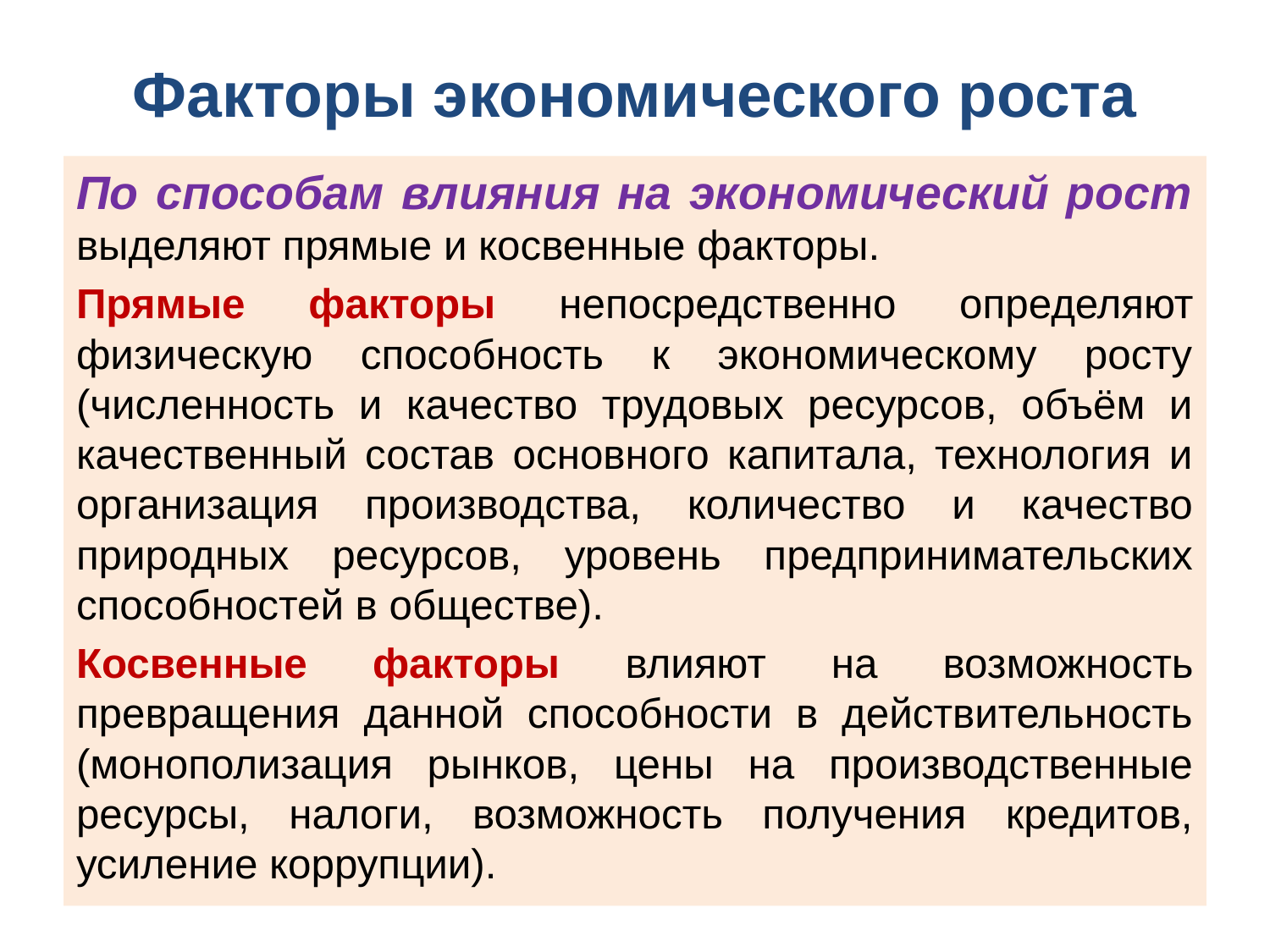

# Факторы экономического роста
По способам влияния на экономический рост выделяют прямые и косвенные факторы.
Прямые факторы непосредственно определяют физическую способность к экономическому росту (численность и качество трудовых ресурсов, объём и качественный состав основного капитала, технология и организация производства, количество и качество природных ресурсов, уровень предпринимательских способностей в обществе).
Косвенные факторы влияют на возможность превращения данной способности в действительность (монополизация рынков, цены на производственные ресурсы, налоги, возможность получения кредитов, усиление коррупции).